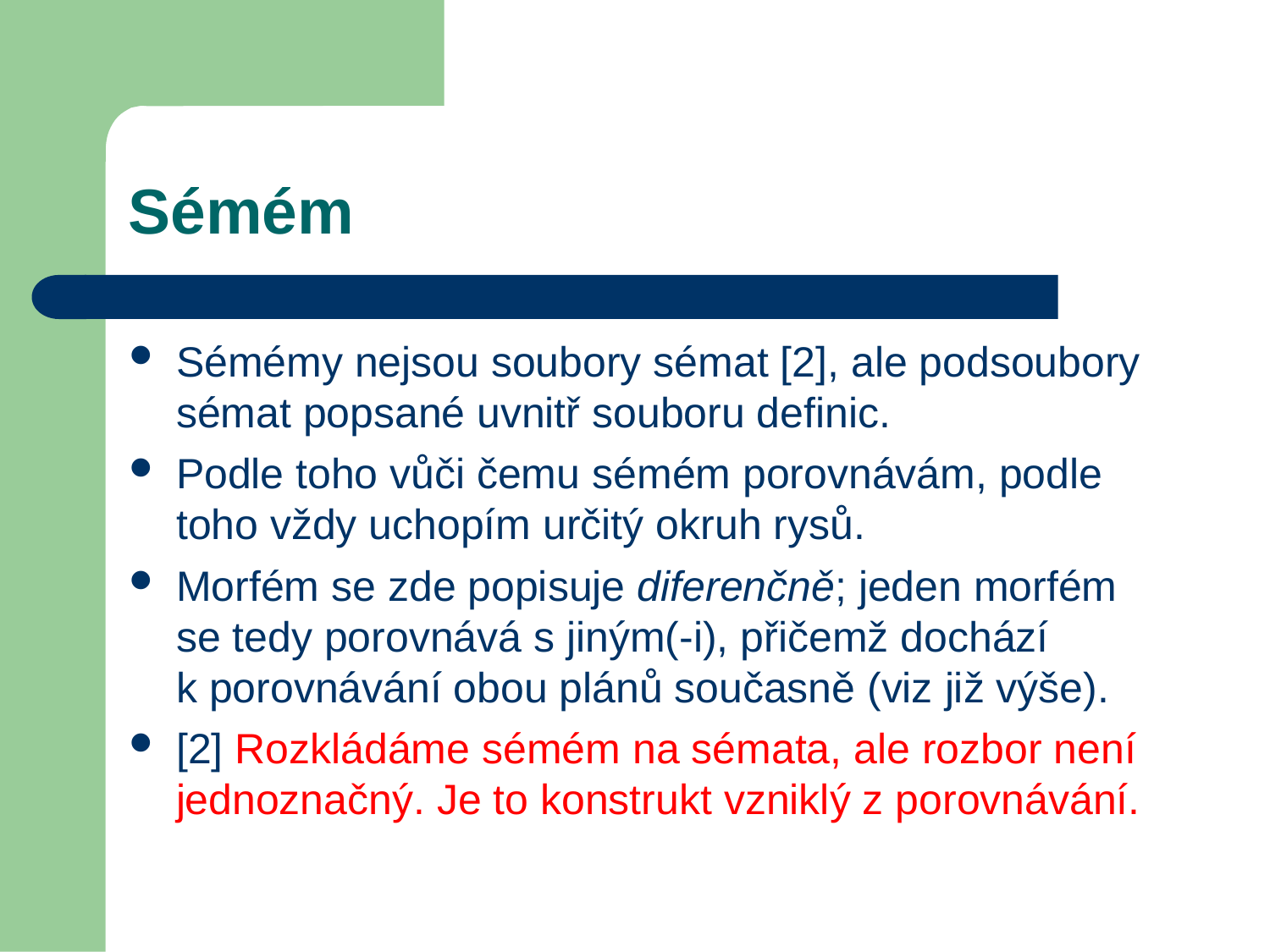

Sémém
Sémémy nejsou soubory sémat [2], ale podsoubory sémat popsané uvnitř souboru definic.
Podle toho vůči čemu sémém porovnávám, podle toho vždy uchopím určitý okruh rysů.
Morfém se zde popisuje diferenčně; jeden morfém se tedy porovnává s jiným(-i), přičemž dochází k porovnávání obou plánů současně (viz již výše).
[2] Rozkládáme sémém na sémata, ale rozbor není jednoznačný. Je to konstrukt vzniklý z porovnávání.